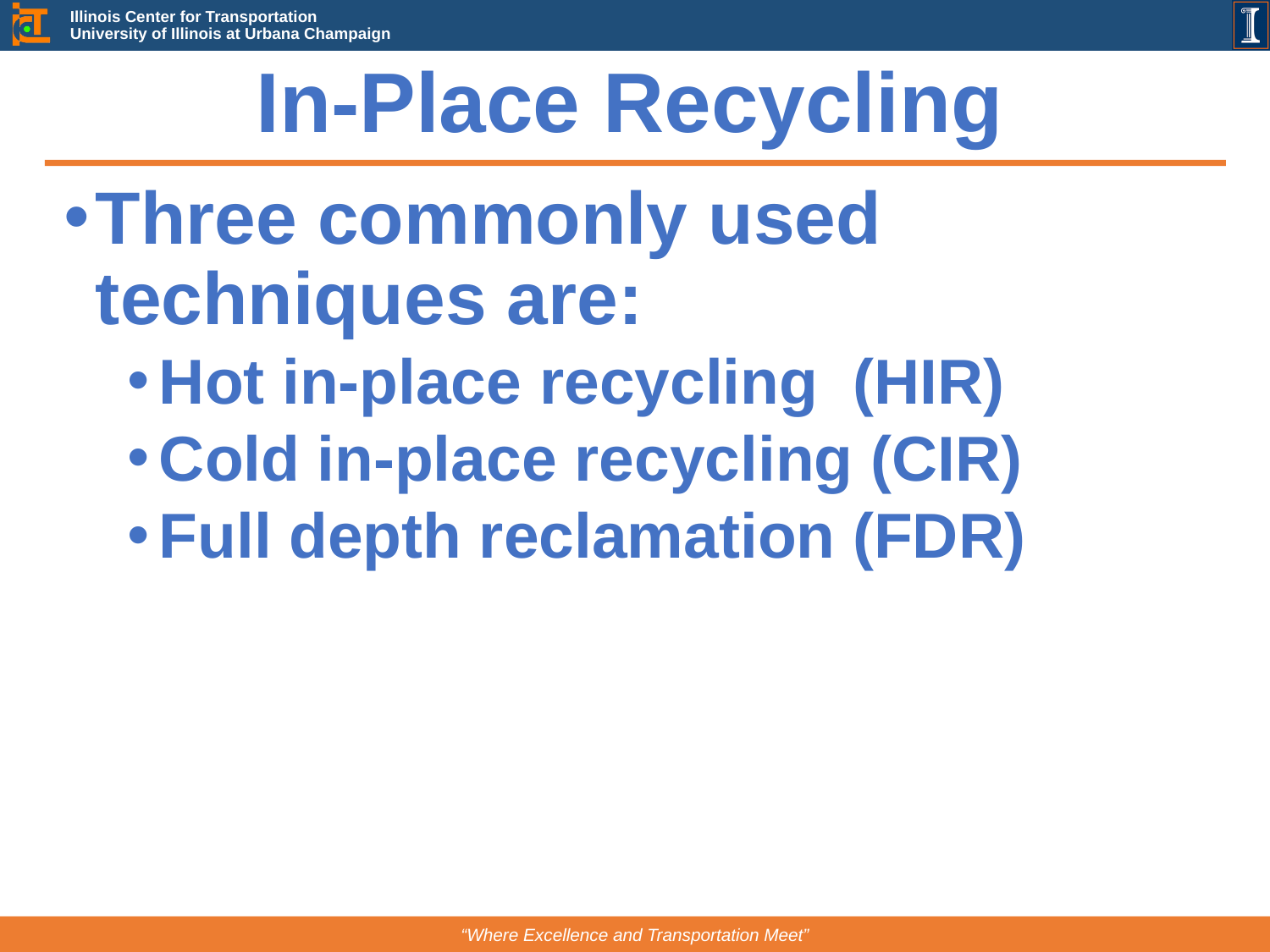

# In-Place Recycling
Three commonly used techniques are:
Hot in-place recycling  (HIR)
Cold in-place recycling (CIR)
Full depth reclamation (FDR)